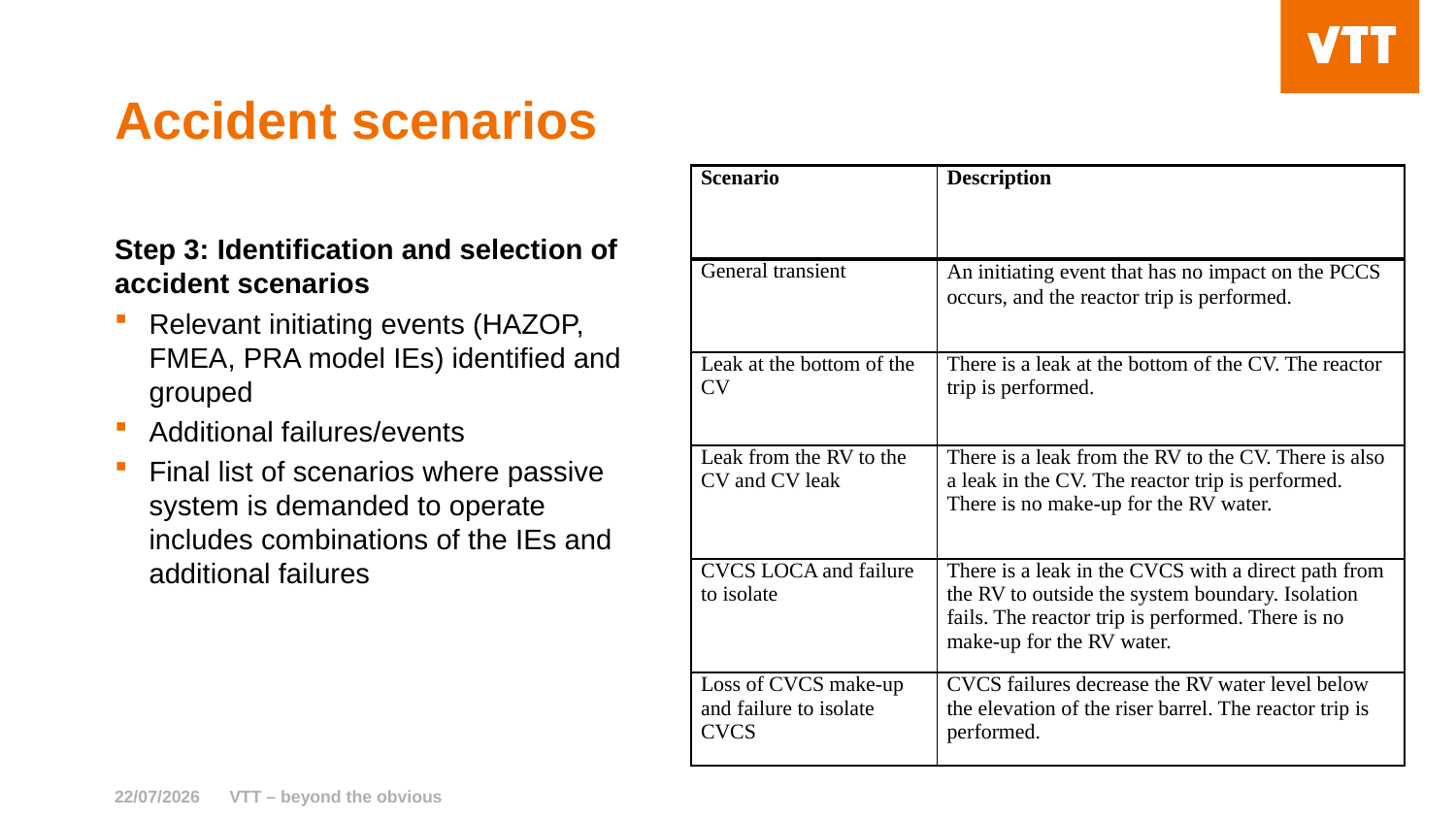

# Accident scenarios
| Scenario | Description |
| --- | --- |
| General transient | An initiating event that has no impact on the PCCS occurs, and the reactor trip is performed. |
| Leak at the bottom of the CV | There is a leak at the bottom of the CV. The reactor trip is performed. |
| Leak from the RV to the CV and CV leak | There is a leak from the RV to the CV. There is also a leak in the CV. The reactor trip is performed. There is no make-up for the RV water. |
| CVCS LOCA and failure to isolate | There is a leak in the CVCS with a direct path from the RV to outside the system boundary. Isolation fails. The reactor trip is performed. There is no make-up for the RV water. |
| Loss of CVCS make-up and failure to isolate CVCS | CVCS failures decrease the RV water level below the elevation of the riser barrel. The reactor trip is performed. |
Step 3: Identification and selection of accident scenarios
Relevant initiating events (HAZOP, FMEA, PRA model IEs) identified and grouped
Additional failures/events
Final list of scenarios where passive system is demanded to operate includes combinations of the IEs and additional failures
22/07/2026
VTT – beyond the obvious